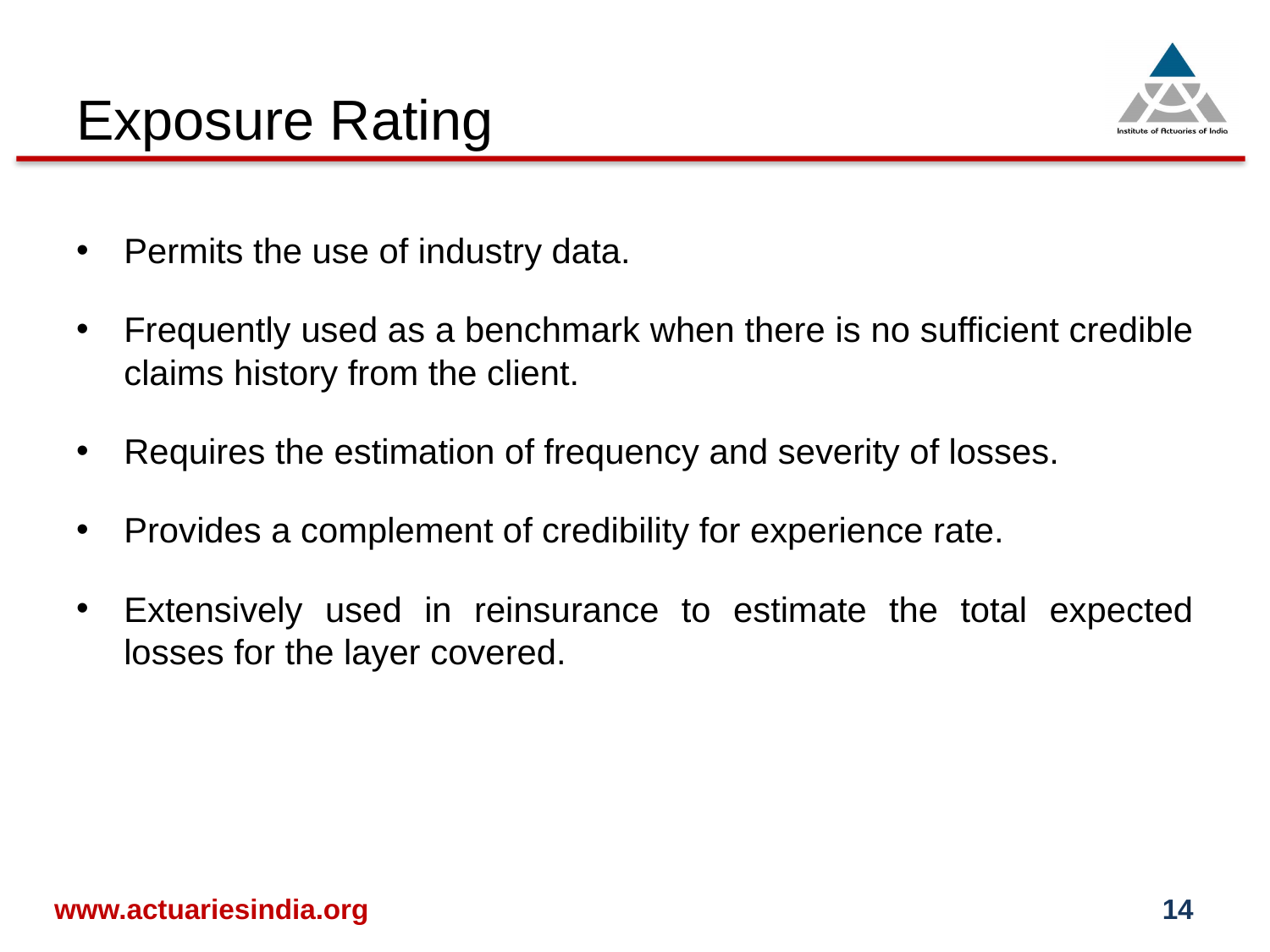

# Exposure Rating
Permits the use of industry data.

Frequently used as a benchmark when there is no sufficient credible claims history from the client.

Requires the estimation of frequency and severity of losses.

Provides a complement of credibility for experience rate.

Extensively used in reinsurance to estimate the total expected losses for the layer covered.

www.actuariesindia.org
14